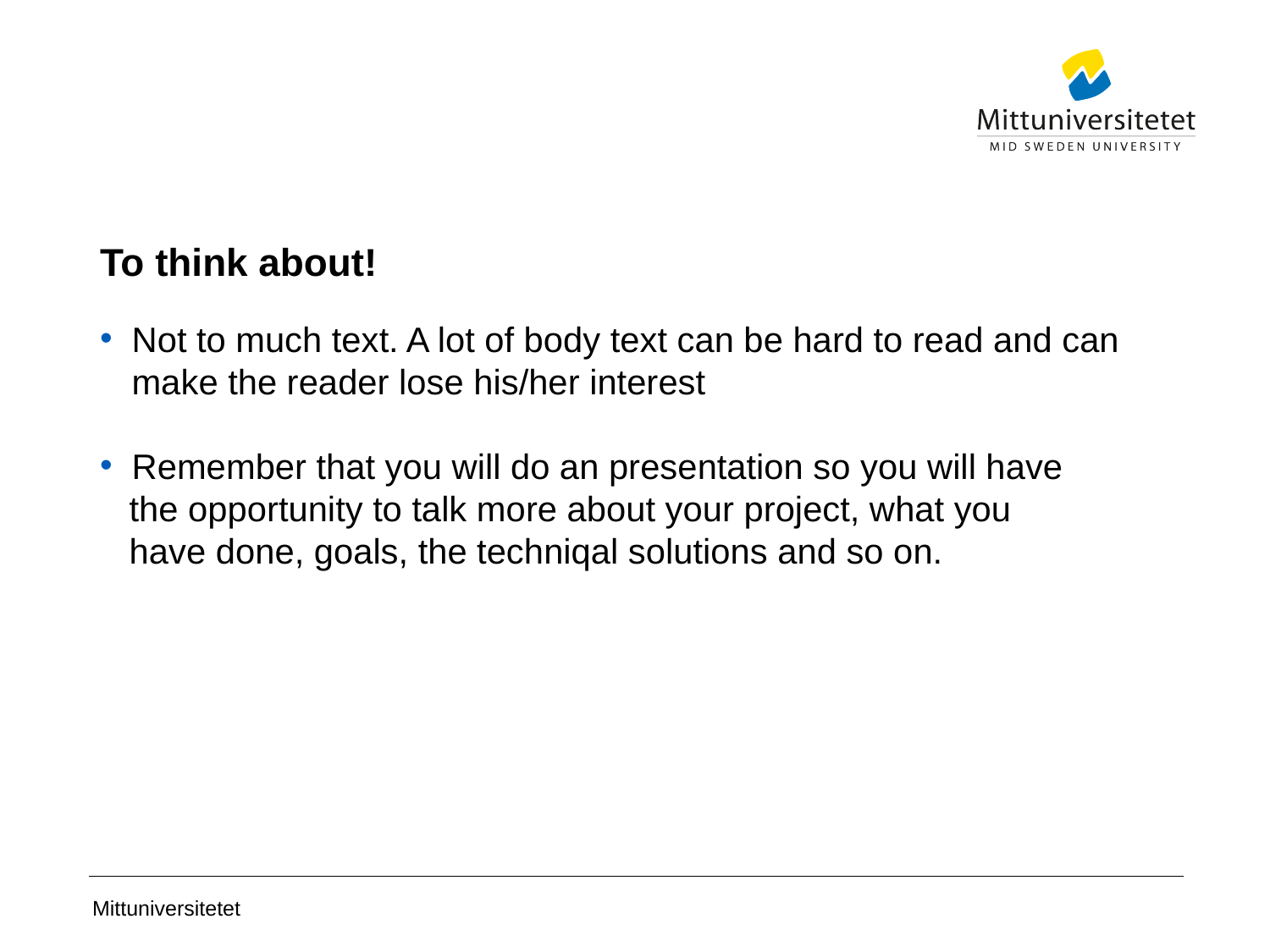

# To think about!
Not to much text. A lot of body text can be hard to read and can make the reader lose his/her interest

Remember that you will do an presentation so you will have
   the opportunity to talk more about your project, what you
   have done, goals, the techniqal solutions and so on.